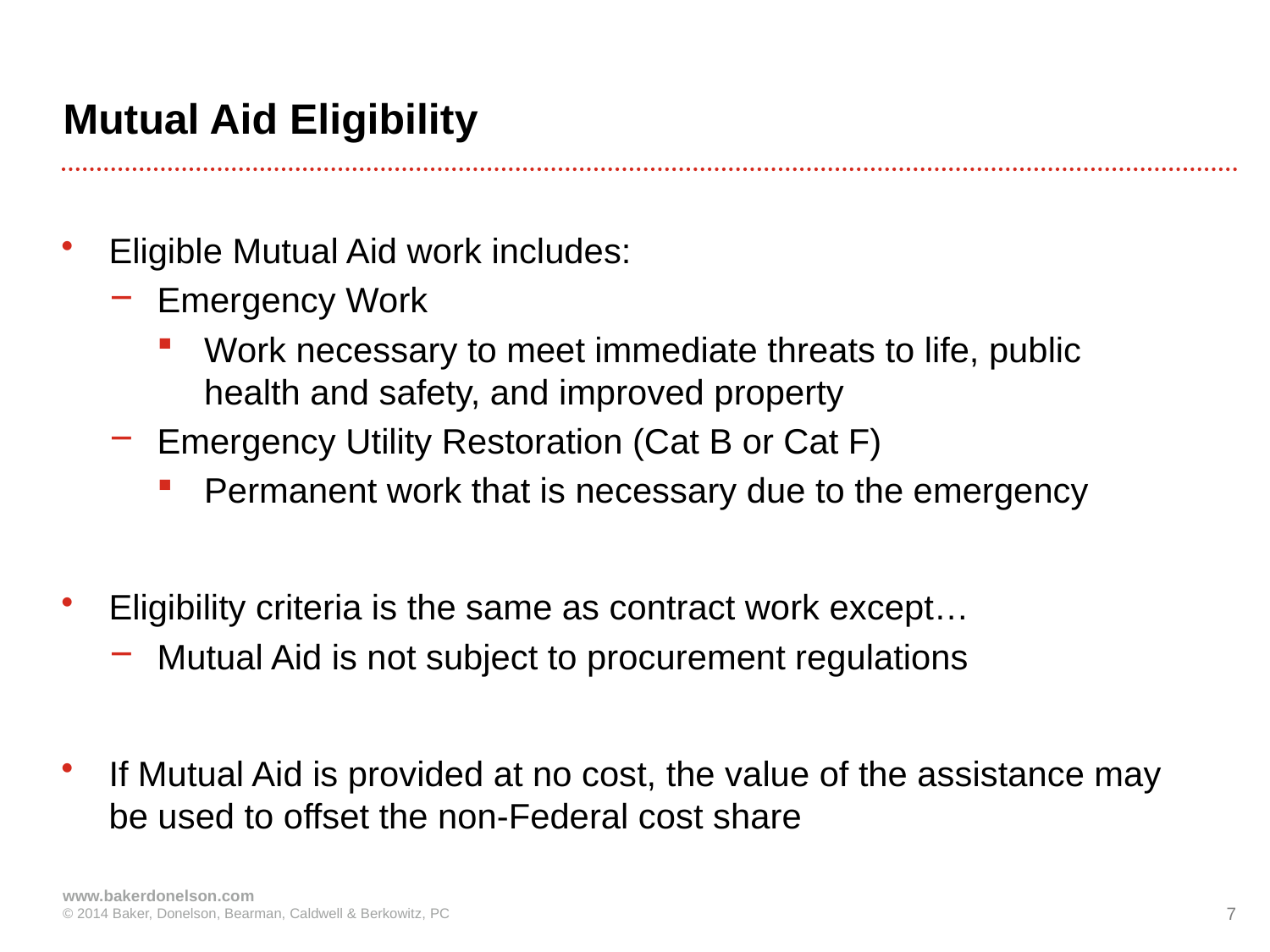

# Mutual Aid Eligibility
Eligible Mutual Aid work includes:
Emergency Work
Work necessary to meet immediate threats to life, public health and safety, and improved property
Emergency Utility Restoration (Cat B or Cat F)
Permanent work that is necessary due to the emergency

Eligibility criteria is the same as contract work except…
Mutual Aid is not subject to procurement regulations

If Mutual Aid is provided at no cost, the value of the assistance may be used to offset the non-Federal cost share